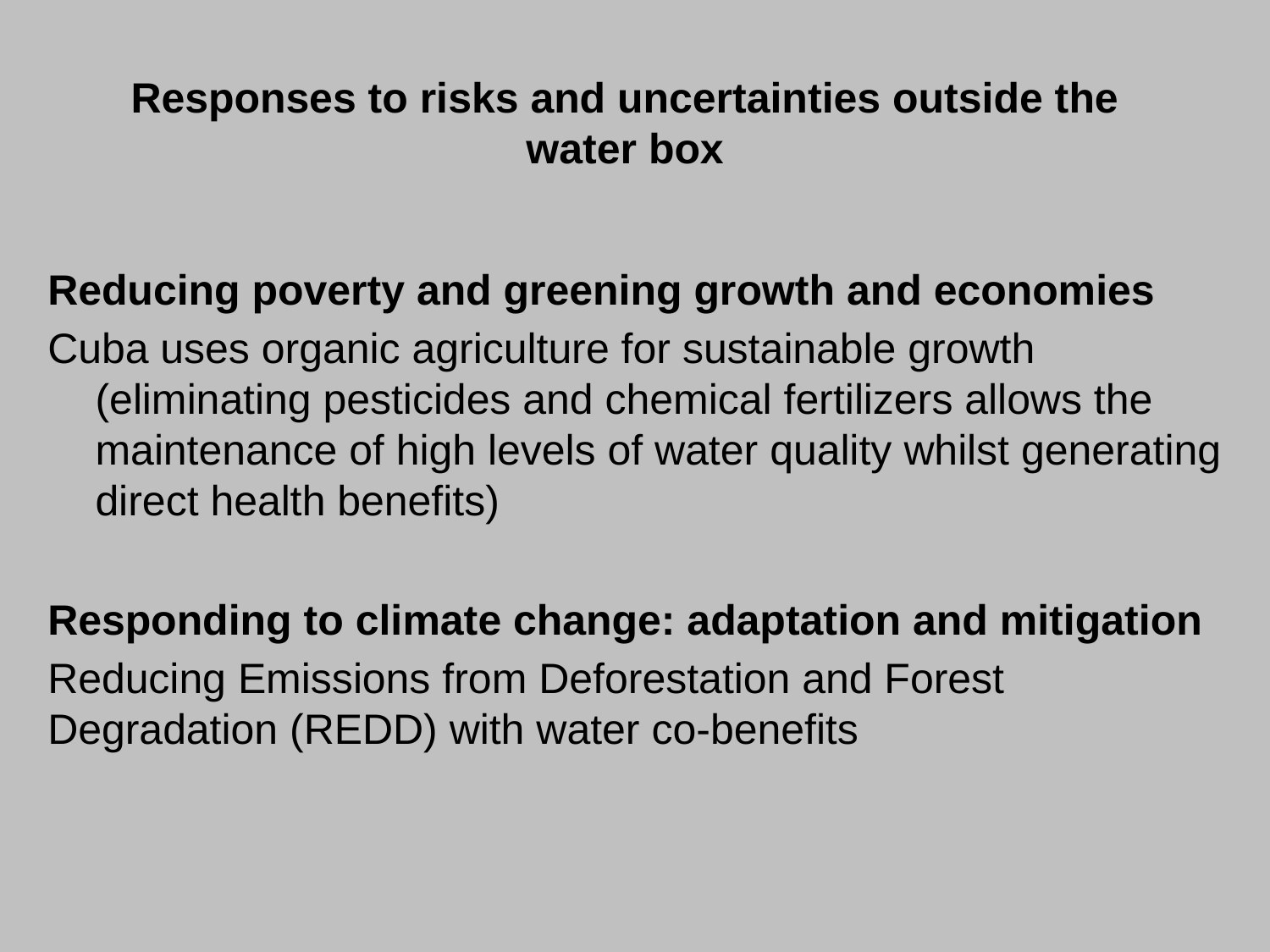

# Responses to risks and uncertainties outside the water box
Reducing poverty and greening growth and economies
Cuba uses organic agriculture for sustainable growth (eliminating pesticides and chemical fertilizers allows the maintenance of high levels of water quality whilst generating direct health benefits)

Responding to climate change: adaptation and mitigation
Reducing Emissions from Deforestation and Forest Degradation (REDD) with water co-benefits